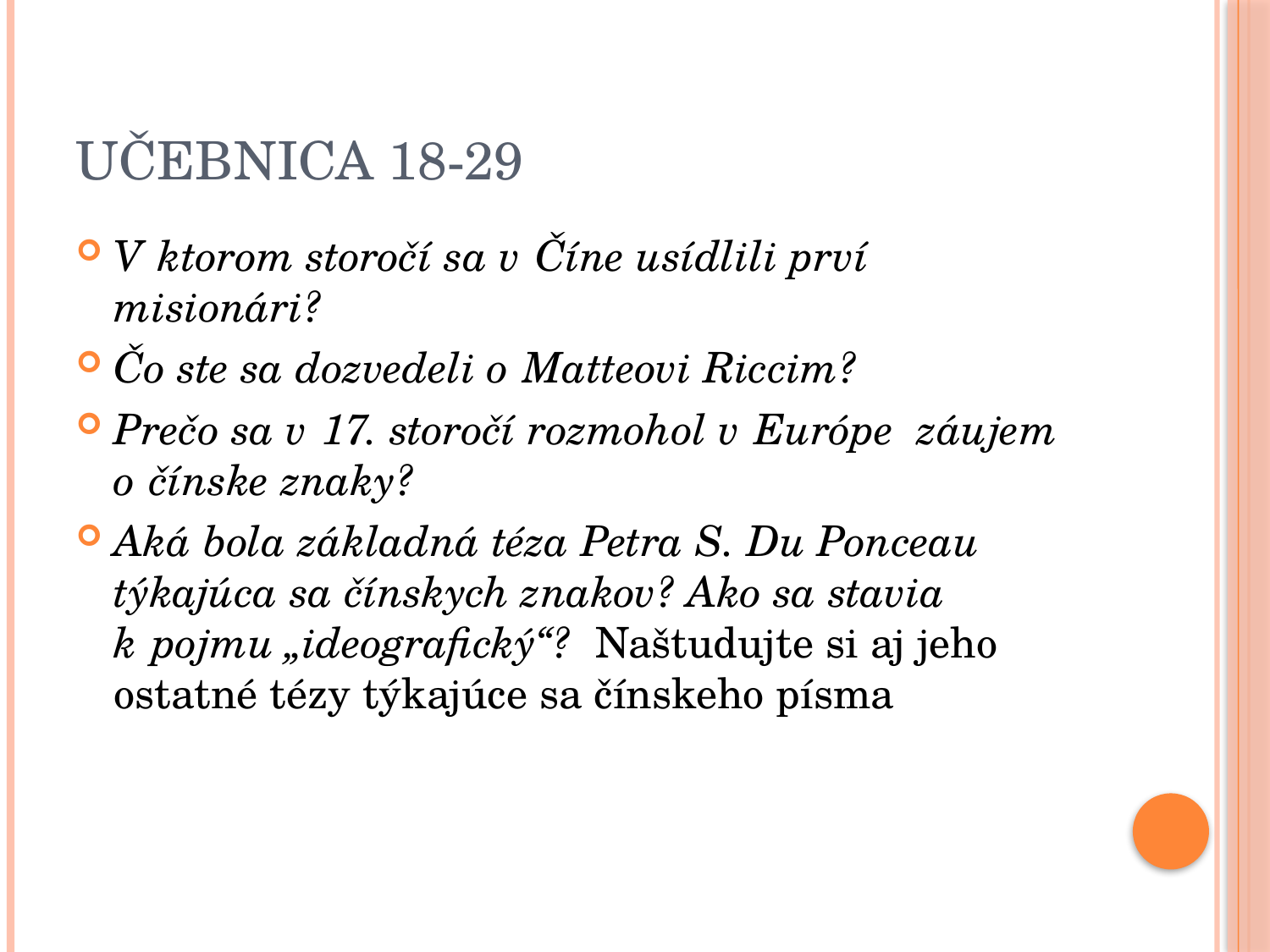

# Učebnica 18-29
V ktorom storočí sa v Číne usídlili prví misionári?
Čo ste sa dozvedeli o Matteovi Riccim?
Prečo sa v 17. storočí rozmohol v Európe  záujem o čínske znaky?
Aká bola základná téza Petra S. Du Ponceau týkajúca sa čínskych znakov? Ako sa stavia k pojmu „ideografický“?  Naštudujte si aj jeho ostatné tézy týkajúce sa čínskeho písma